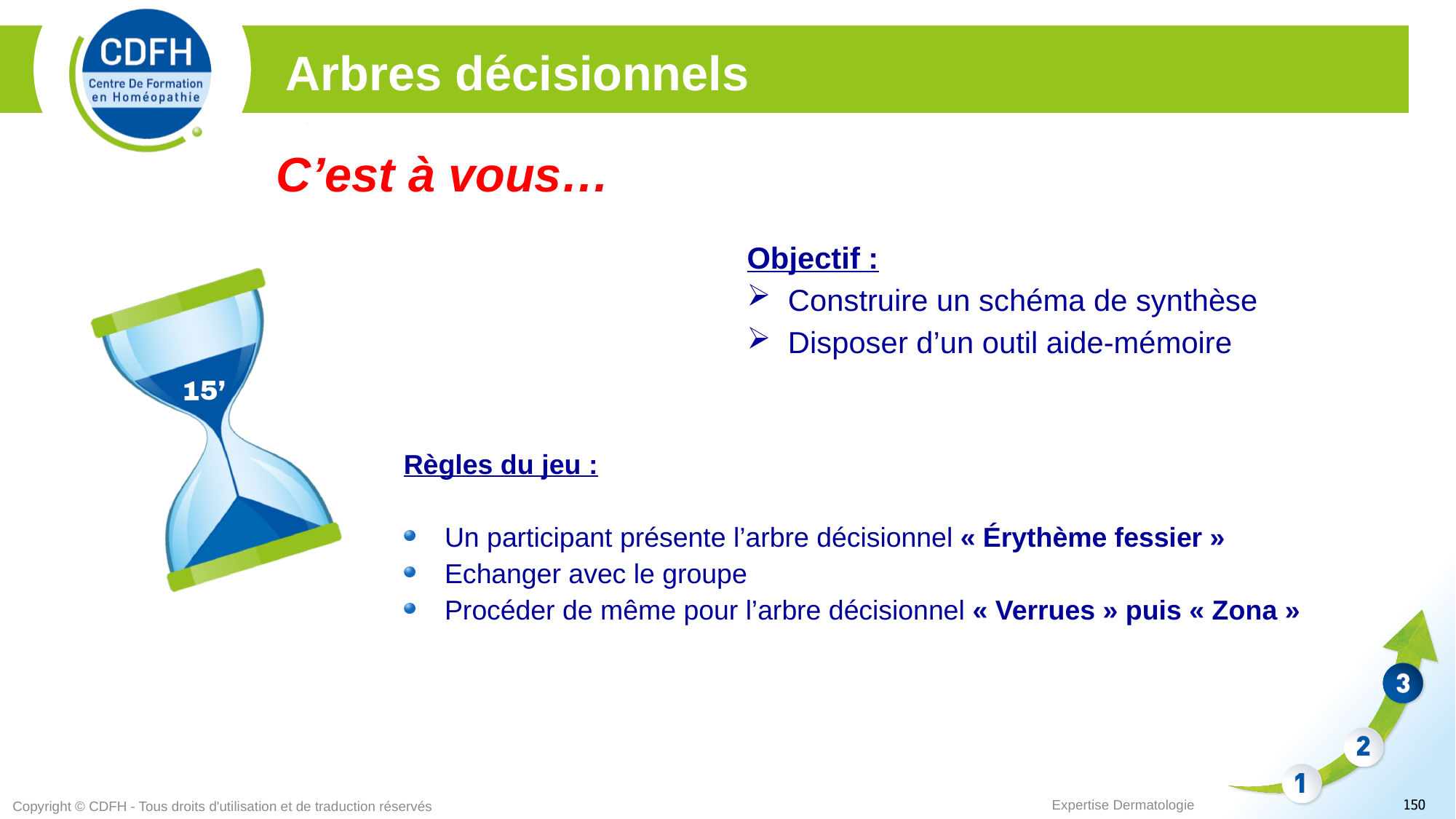

Arbres décisionnels
C’est à vous…
Objectif :
Construire un schéma de synthèse
Disposer d’un outil aide-mémoire
15’
Règles du jeu :

Un participant présente l’arbre décisionnel « Érythème fessier »
Echanger avec le groupe
Procéder de même pour l’arbre décisionnel « Verrues » puis « Zona »